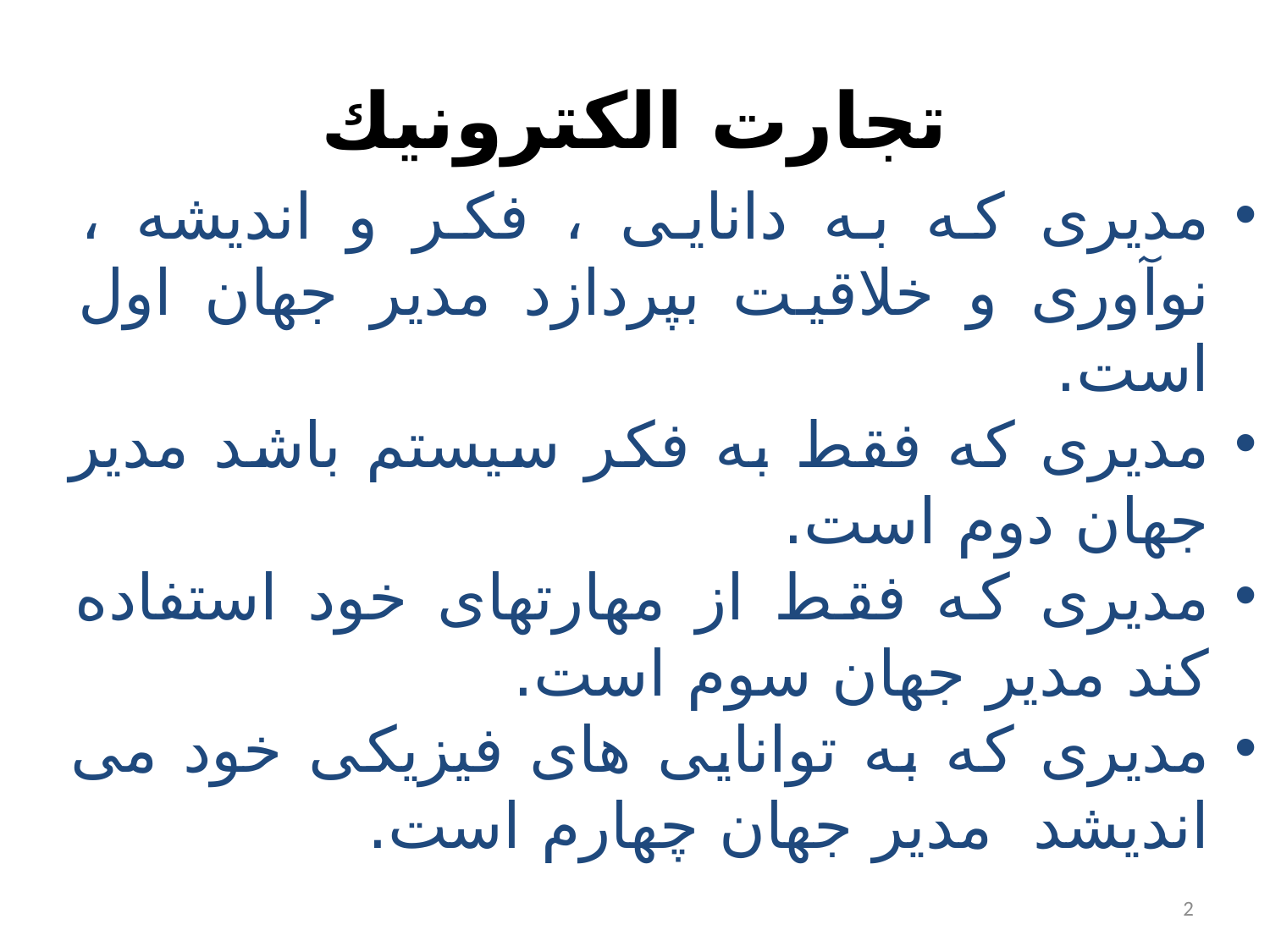

# تجارت الكترونيك
مدیری که به دانایی ، فکر و اندیشه ، نوآوری و خلاقیت بپردازد مدیر جهان اول است.
مدیری که فقط به فکر سیستم باشد مدیر جهان دوم است.
مدیری که فقط از مهارتهای خود استفاده کند مدیر جهان سوم است.
مدیری که به توانایی های فیزیکی خود می اندیشد  مدیر جهان چهارم است.
2